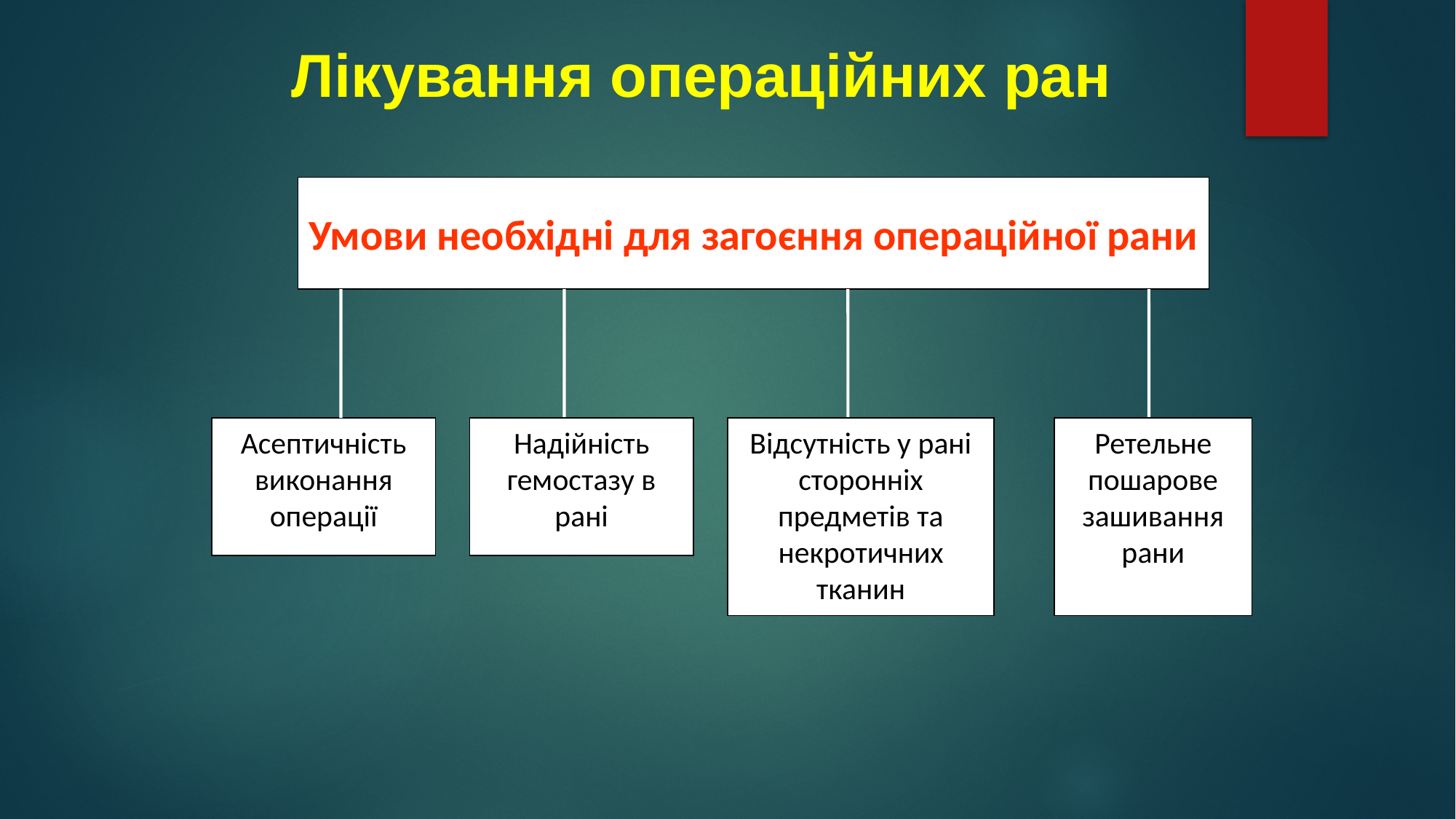

Лікування операційних ран
Умови необхідні для загоєння операційної рани

Відсутність у рані сторонніх предметів та некротичних тканин
Ретельне пошарове зашивання рани
Асептичність виконання операції
Надійність гемостазу в рані